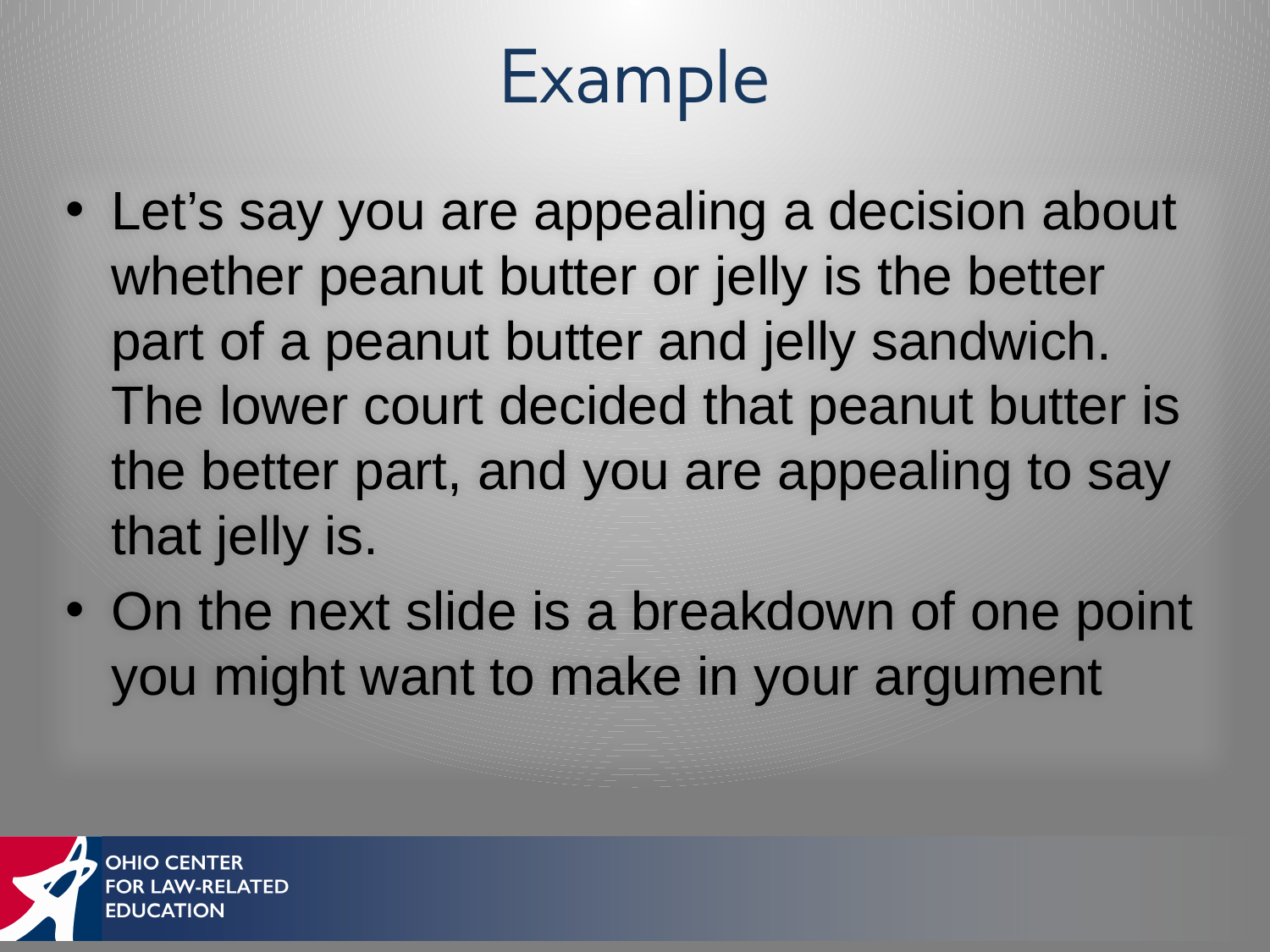

# Example
Let’s say you are appealing a decision about whether peanut butter or jelly is the better part of a peanut butter and jelly sandwich. The lower court decided that peanut butter is the better part, and you are appealing to say that jelly is.
On the next slide is a breakdown of one point you might want to make in your argument